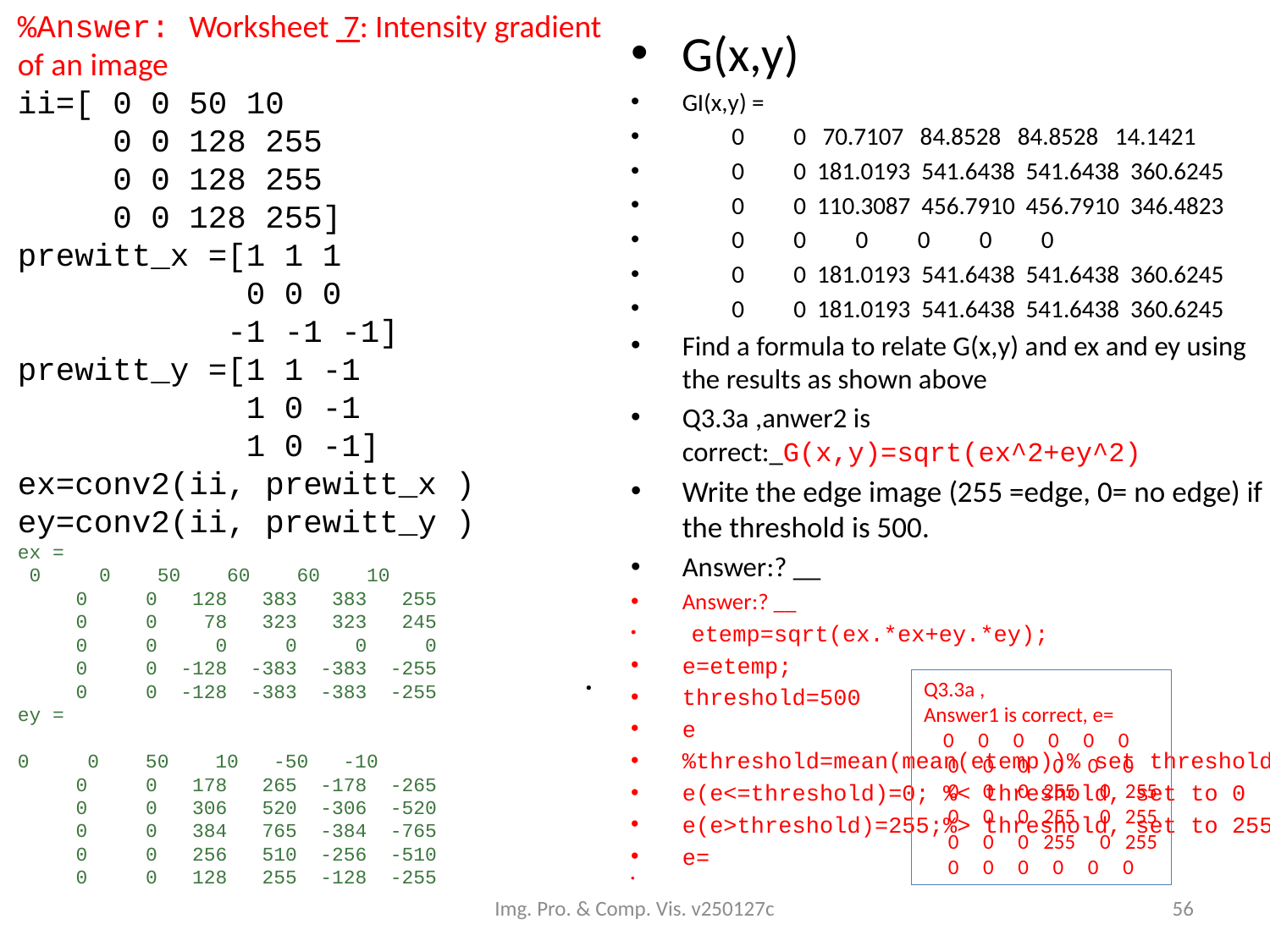

%Answer: Worksheet  7: Intensity gradient of an image
ii=[ 0 0 50 10
     0 0 128 255
     0 0 128 255
     0 0 128 255]
prewitt_x =[1 1 1
            0 0 0
           -1 -1 -1]
prewitt_y =[1 1 -1
            1 0 -1
            1 0 -1]
ex=conv2(ii, prewitt_x )
ey=conv2(ii, prewitt_y )
ex =
 0     0    50    60    60    10
     0     0   128   383   383   255
     0     0    78   323   323   245
     0     0     0     0     0     0
     0     0  -128  -383  -383  -255
     0     0  -128  -383  -383  -255
ey =

0     0    50    10   -50   -10
     0     0   178   265  -178  -265
     0     0   306   520  -306  -520
     0     0   384   765  -384  -765
     0     0   256   510  -256  -510
     0     0   128   255  -128  -255
G(x,y)
GI(x,y) =
         0         0   70.7107   84.8528   84.8528   14.1421
         0         0  181.0193  541.6438  541.6438  360.6245
         0         0  110.3087  456.7910  456.7910  346.4823
         0         0         0         0         0         0
         0         0  181.0193  541.6438  541.6438  360.6245
         0         0  181.0193  541.6438  541.6438  360.6245
Find a formula to relate G(x,y) and ex and ey using the results as shown above
Q3.3a ,anwer2 is correct:_G(x,y)=sqrt(ex^2+ey^2)
Write the edge image (255 =edge, 0= no edge) if the threshold is 500.
Answer:? __
Answer:? __
 etemp=sqrt(ex.*ex+ey.*ey);
e=etemp;
threshold=500
e
%threshold=mean(mean(etemp))% set threshold
e(e<=threshold)=0; %< threshold, set to 0
e(e>threshold)=255;%> threshold, set to 255
e=

#
Q3.3a ,
Answer1 is correct, e=
    0     0     0     0     0     0
     0     0     0     0     0     0
     0     0     0   255     0   255
     0     0     0   255     0   255
     0     0     0   255     0   255
     0     0     0     0     0     0

Img. Pro. & Comp. Vis. v250127c
56